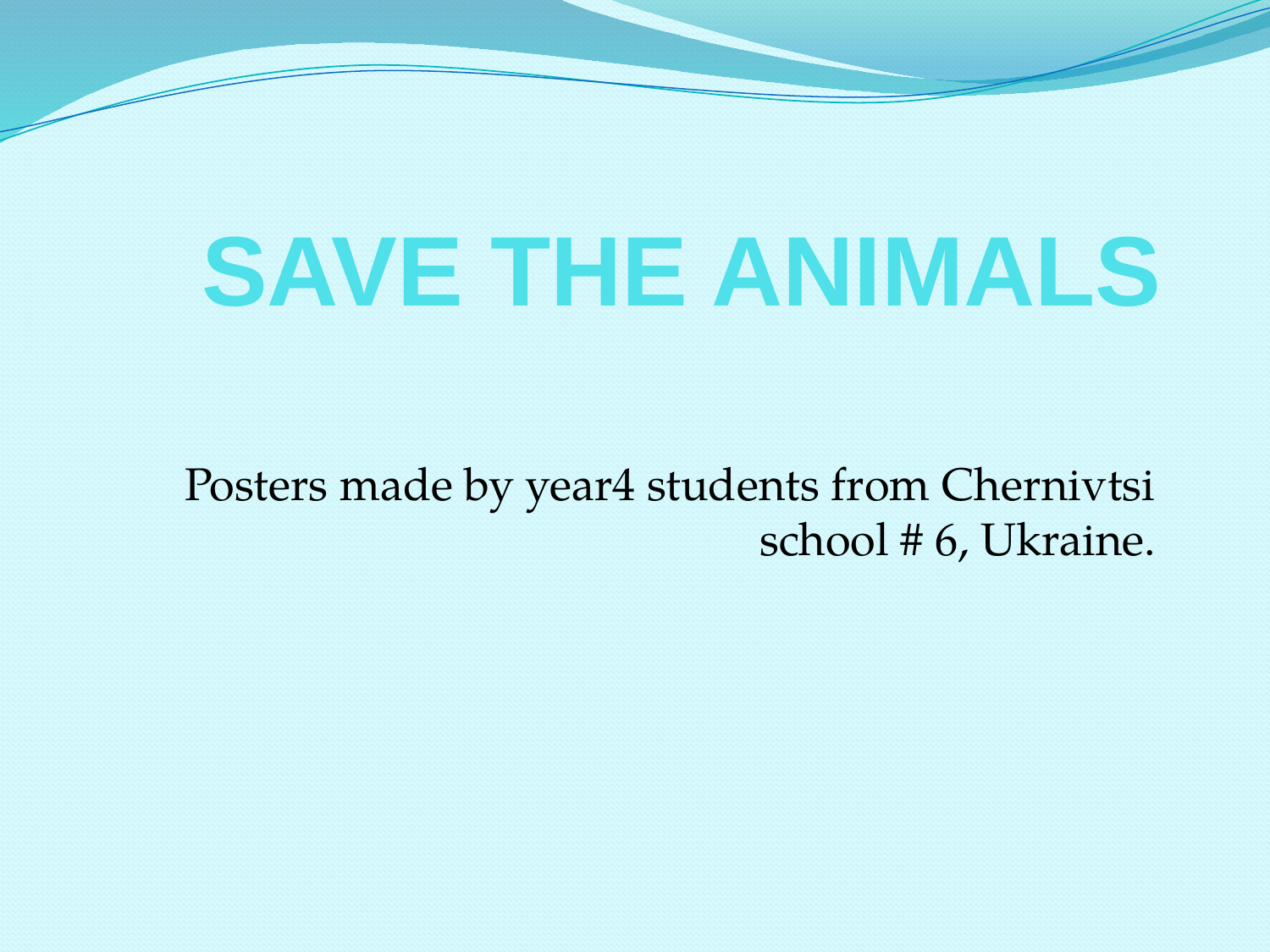

# SAVE THE ANIMALS
Posters made by year4 students from Chernivtsi school # 6, Ukraine.